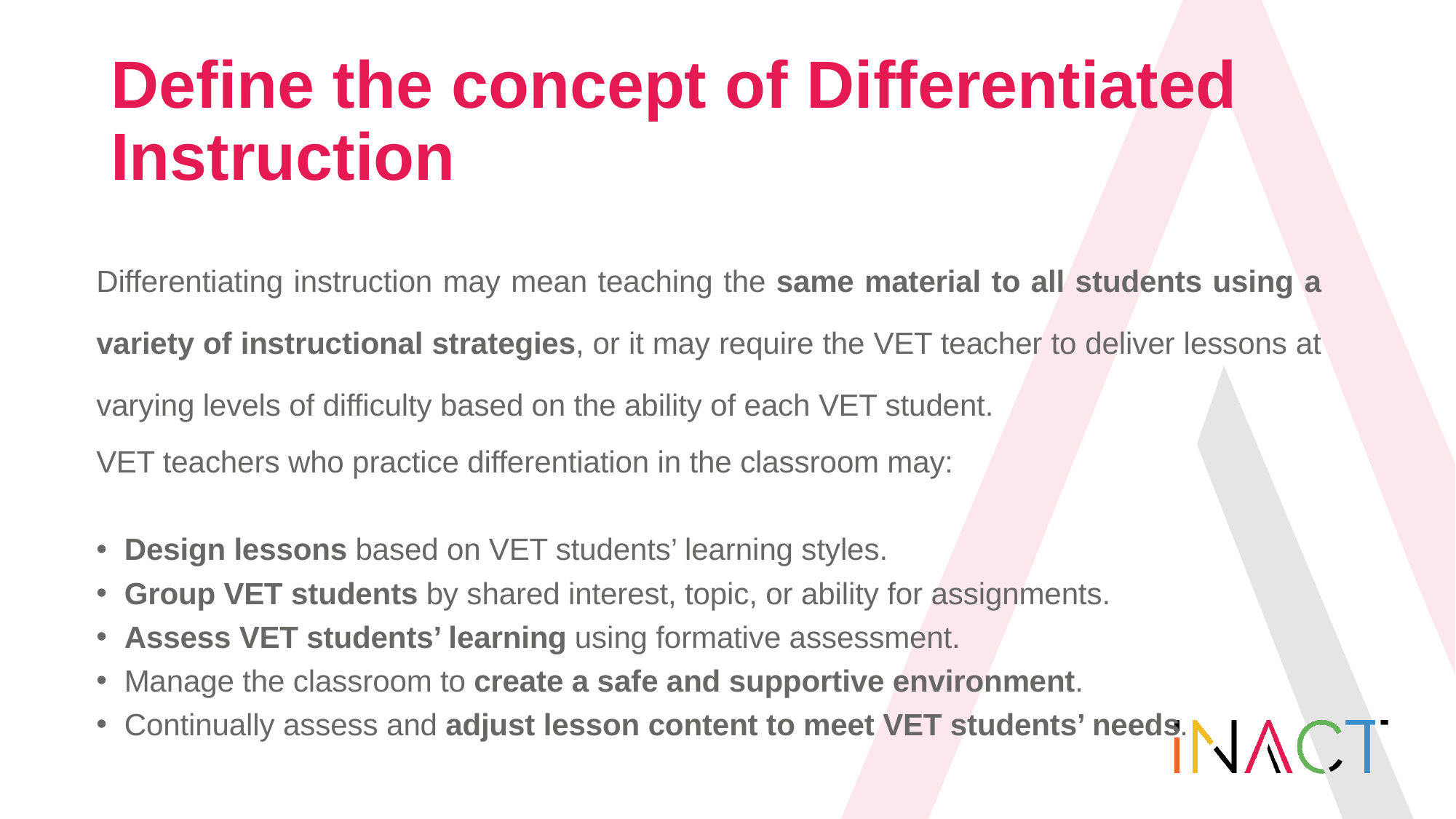

# Define the concept of Differentiated Instruction
Differentiating instruction may mean teaching the same material to all students using a variety of instructional strategies, or it may require the VET teacher to deliver lessons at varying levels of difficulty based on the ability of each VET student.
VET teachers who practice differentiation in the classroom may:

Design lessons based on VET students’ learning styles.
Group VET students by shared interest, topic, or ability for assignments.
Assess VET students’ learning using formative assessment.
Manage the classroom to create a safe and supportive environment.
Continually assess and adjust lesson content to meet VET students’ needs.